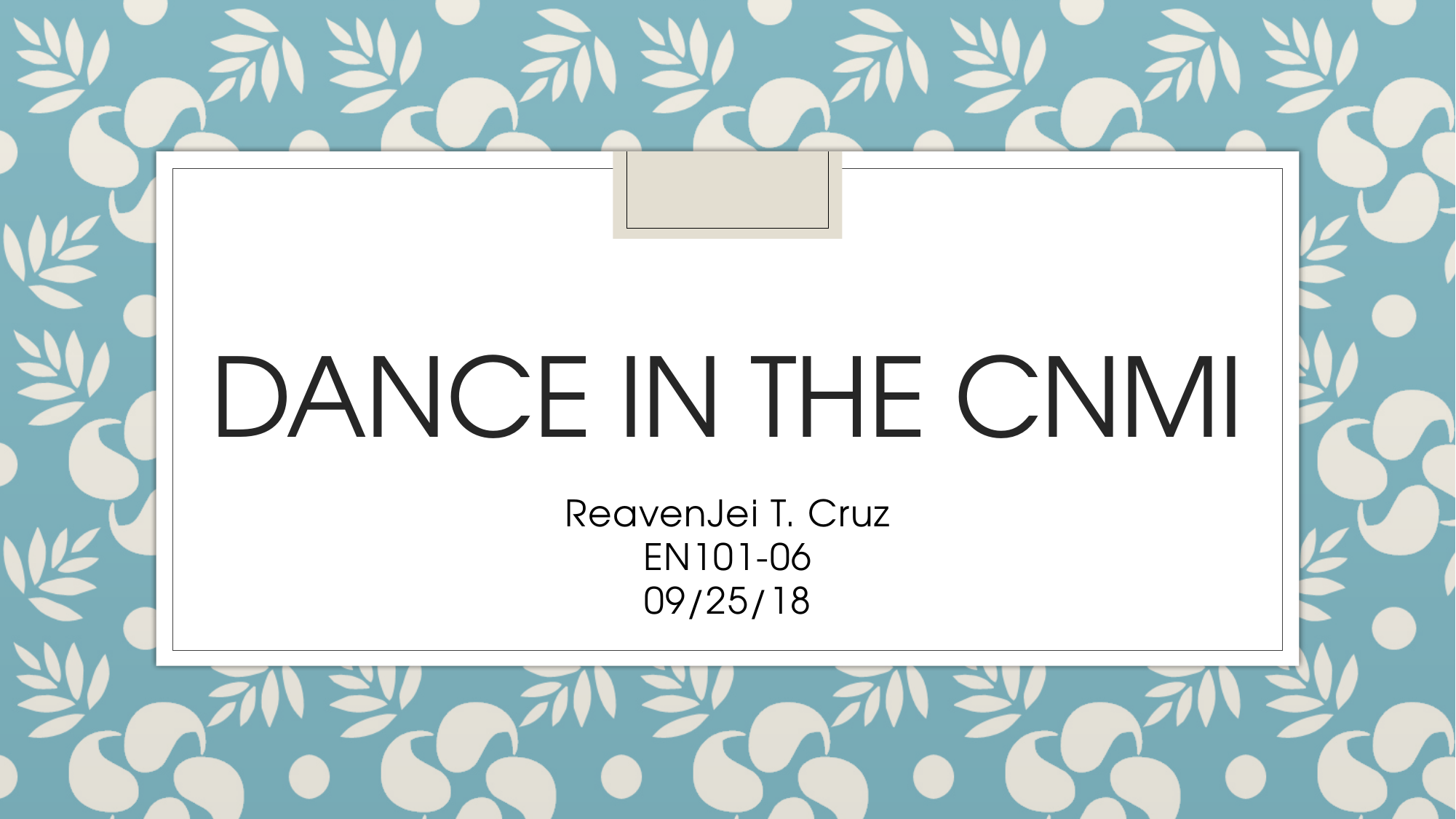

# Dance in the CNMI
ReavenJei T. Cruz
EN101-06
09/25/18